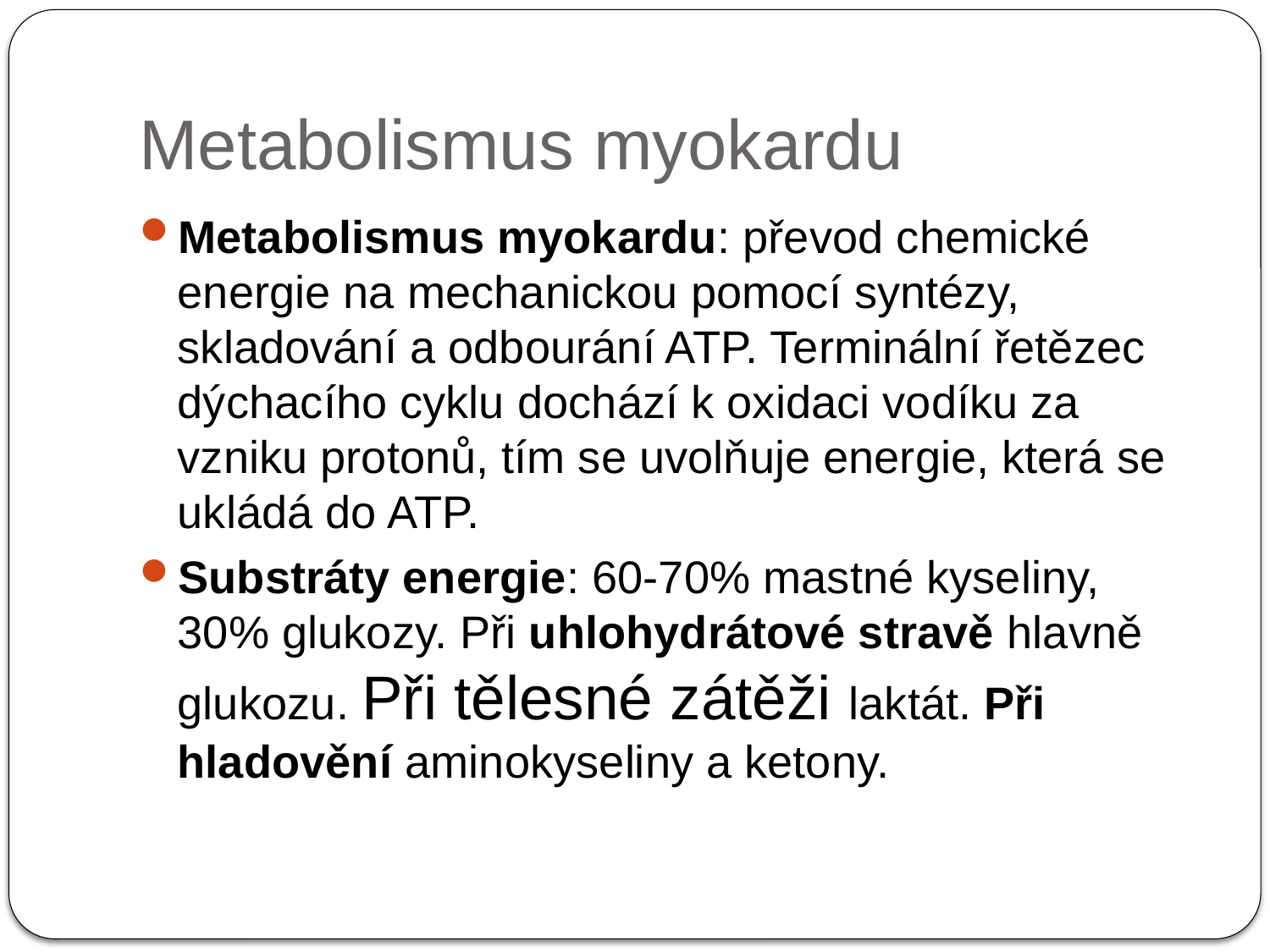

# Metabolismus myokardu
Metabolismus myokardu: převod chemické energie na mechanickou pomocí syntézy, skladování a odbourání ATP. Terminální řetězec dýchacího cyklu dochází k oxidaci vodíku za vzniku protonů, tím se uvolňuje energie, která se ukládá do ATP.
Substráty energie: 60-70% mastné kyseliny, 30% glukozy. Při uhlohydrátové stravě hlavně glukozu. Při tělesné zátěži laktát. Při hladovění aminokyseliny a ketony.